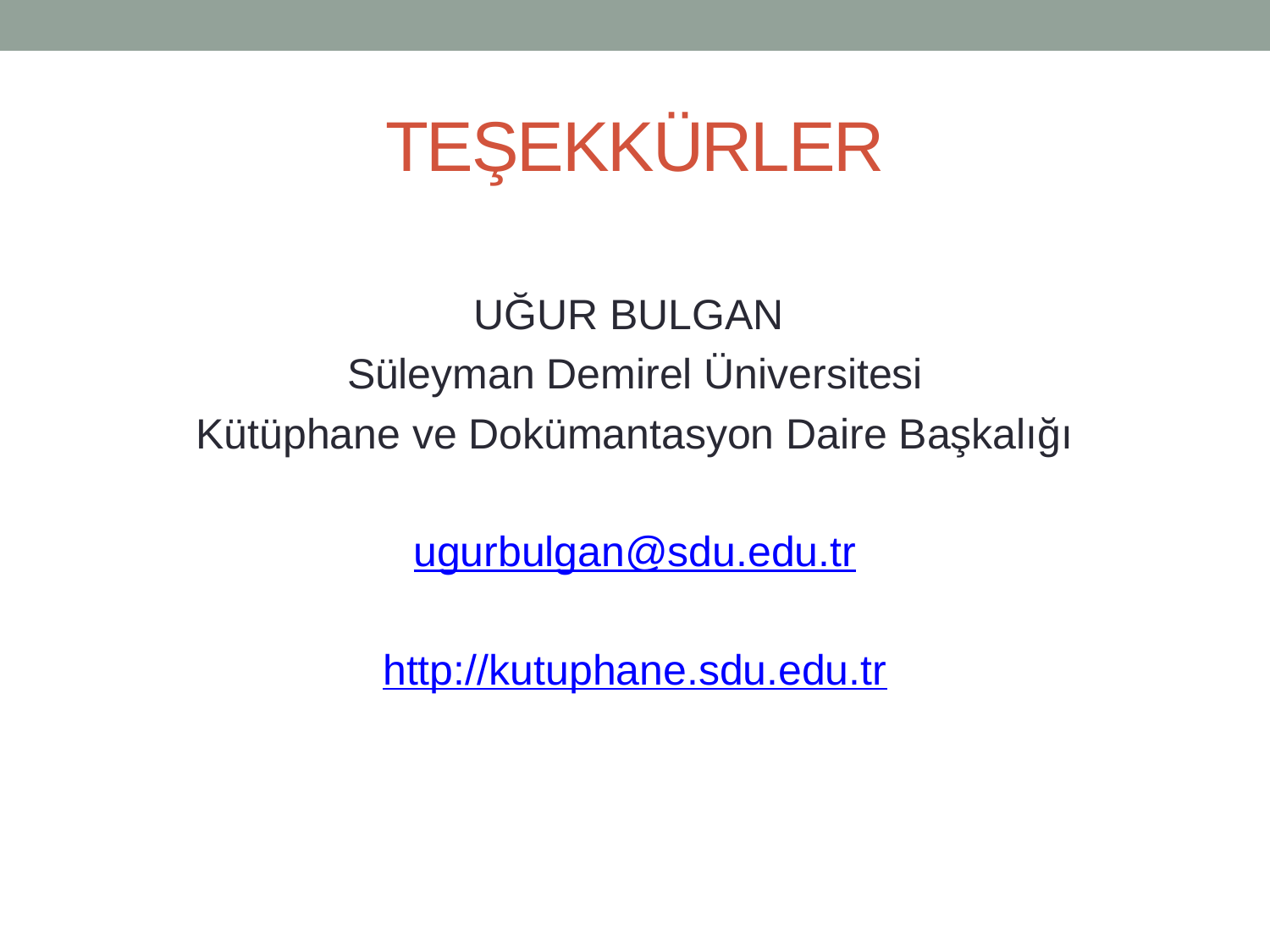

# TEŞEKKÜRLER

UĞUR BULGAN
Süleyman Demirel Üniversitesi
Kütüphane ve Dokümantasyon Daire Başkalığı

ugurbulgan@sdu.edu.tr

http://kutuphane.sdu.edu.tr